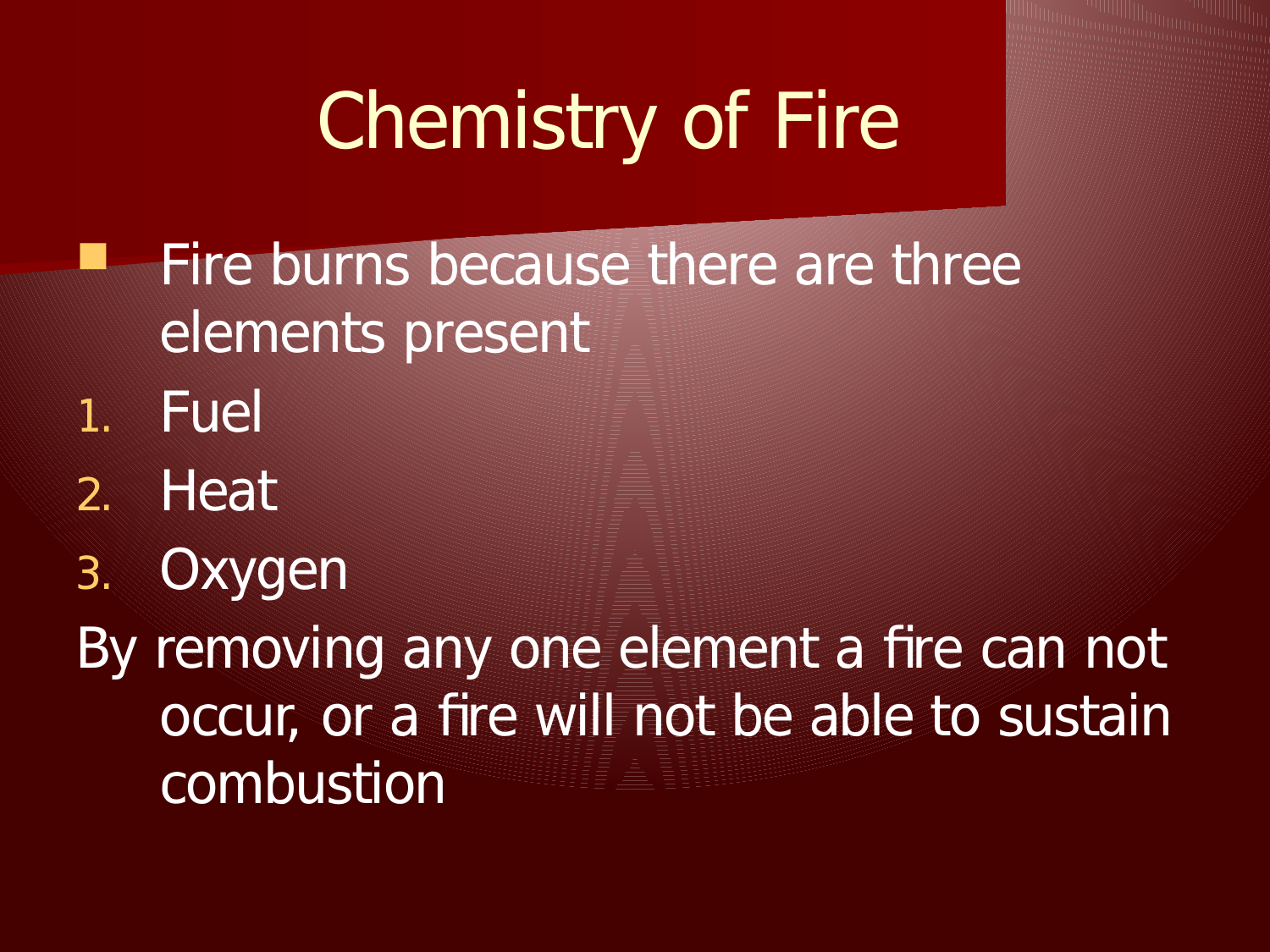

# Chemistry of Fire
Fire burns because there are three elements present
Fuel
Heat
Oxygen
By removing any one element a fire can not occur, or a fire will not be able to sustain combustion